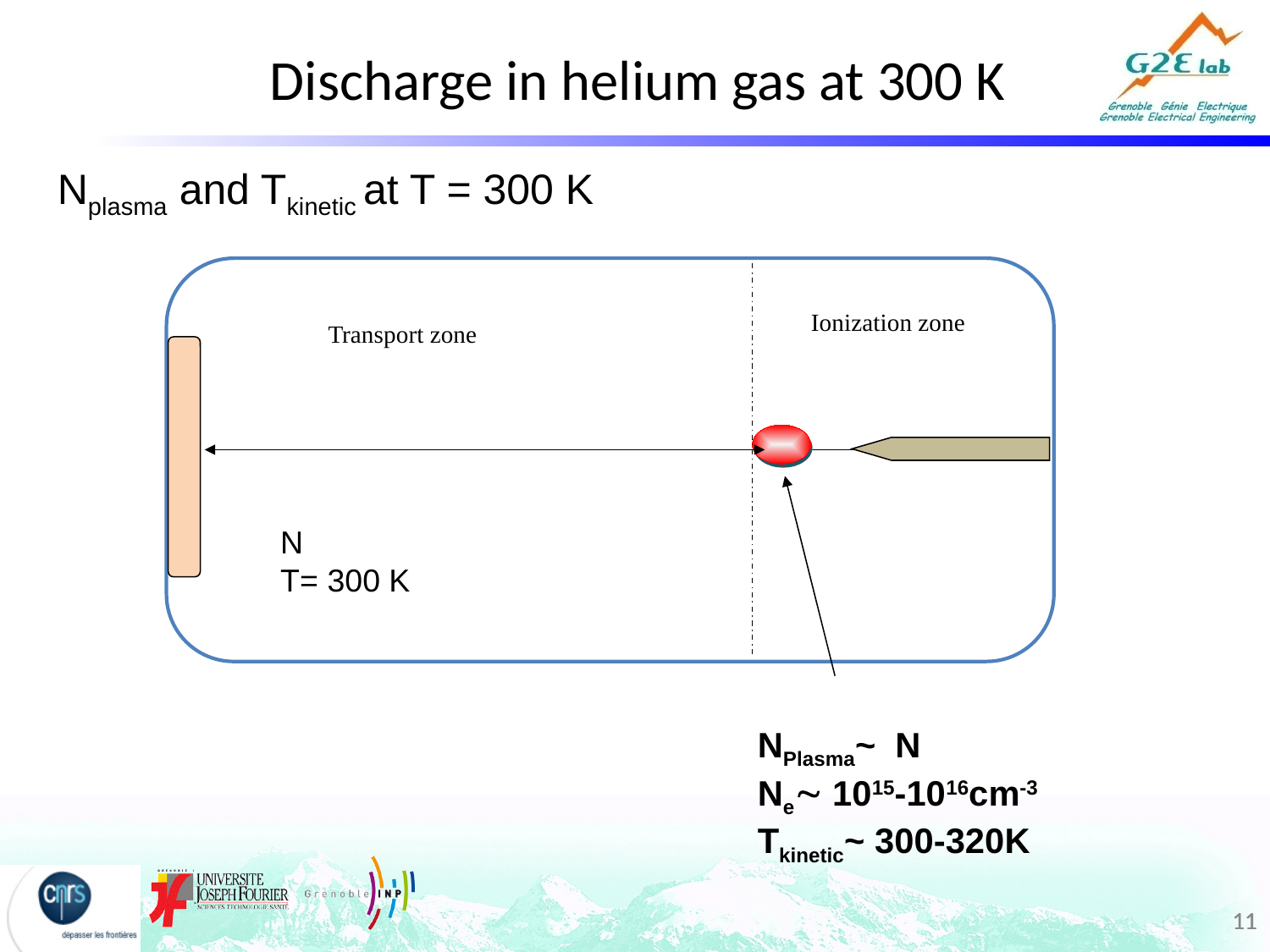

Discharge in helium gas at 300 K
Nplasma and Tkinetic at T = 300 K

Ionization zone

Transport zone

N
T= 300 K
NPlasma~  N
Ne∼ 1015-1016cm-3
Tkinetic~ 300-320K
11
11